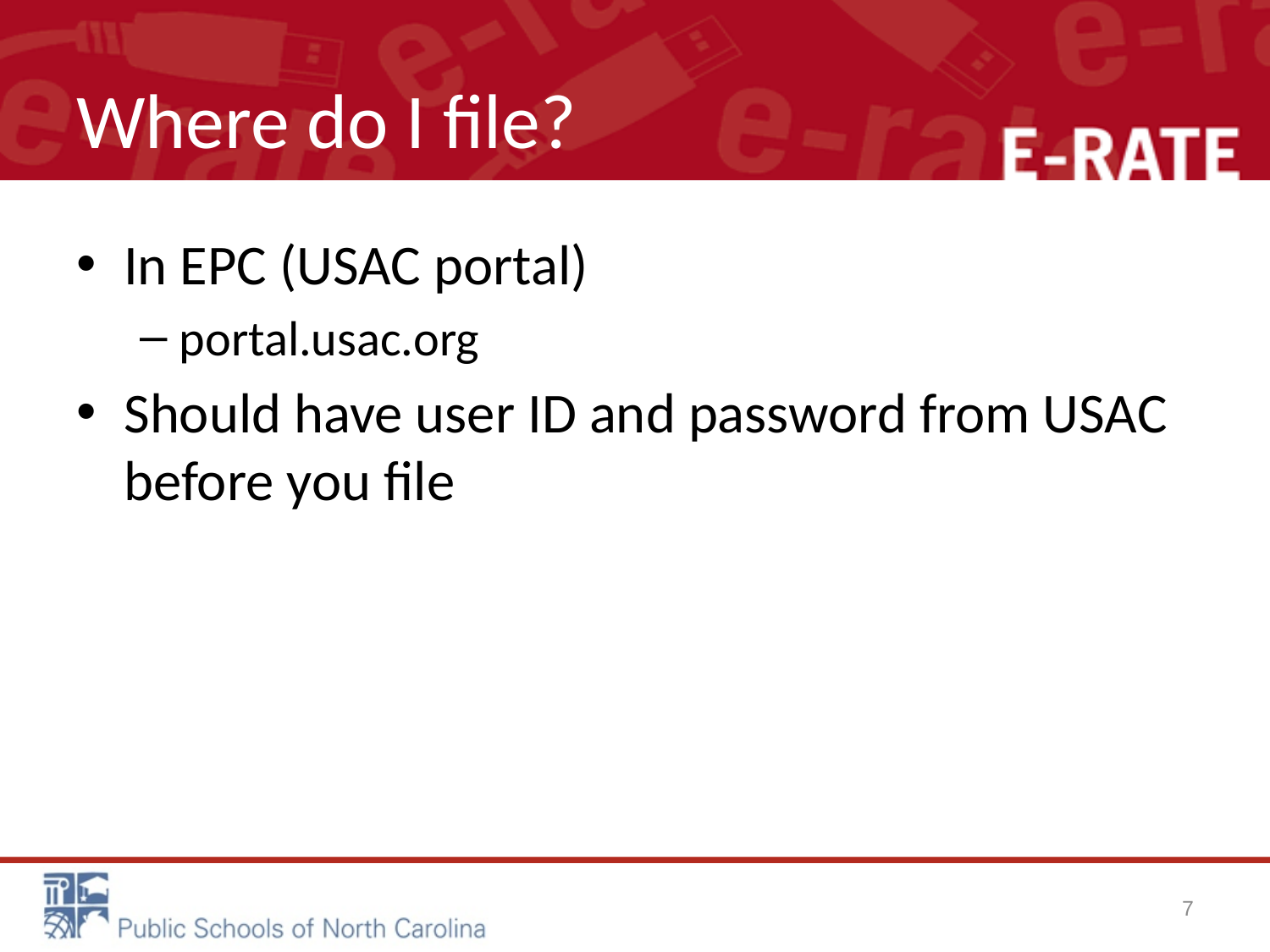

# Where do I file?
In EPC (USAC portal)
portal.usac.org
Should have user ID and password from USAC before you file

7